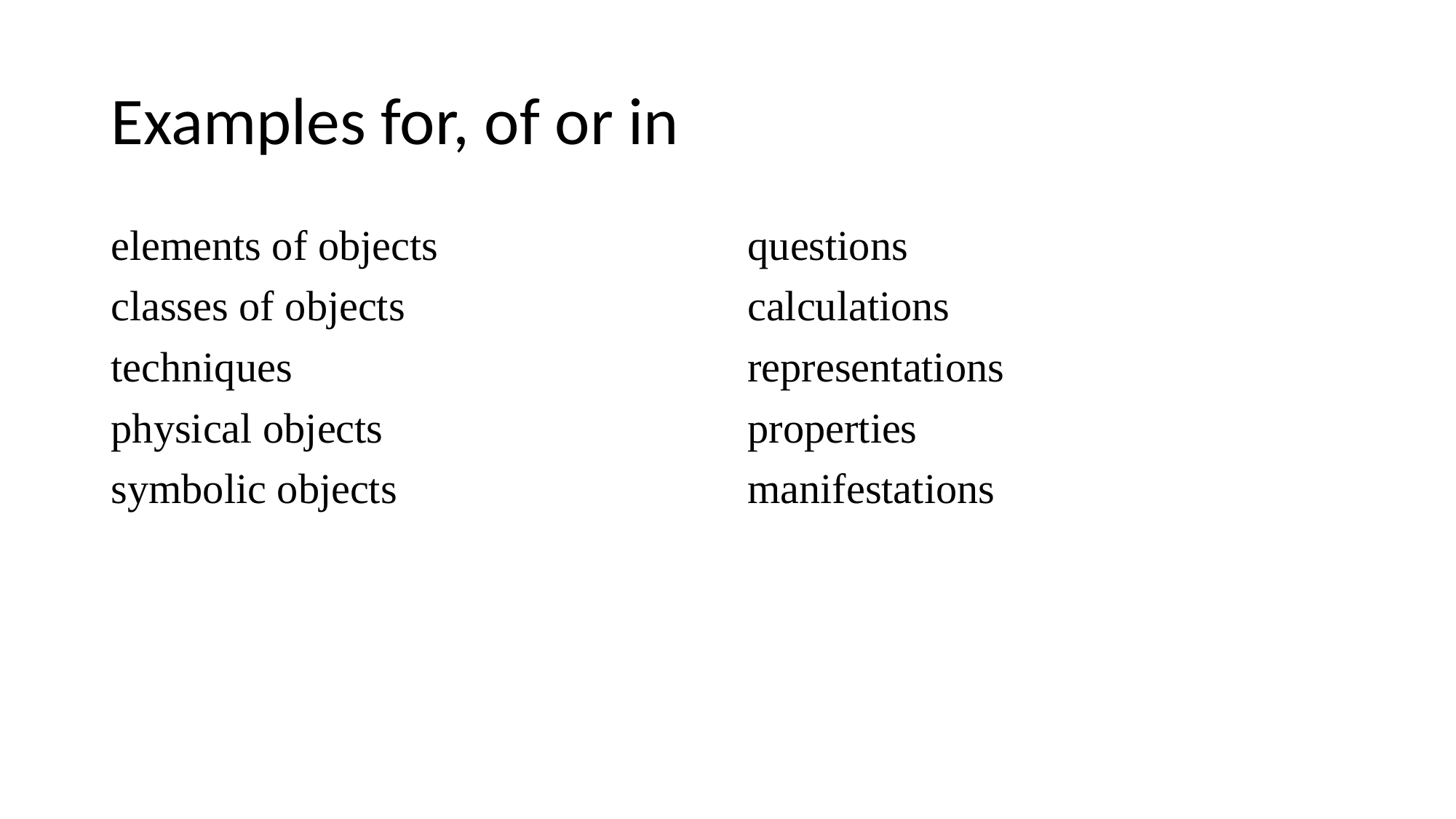

# Examples for, of or in
elements of objects
classes of objects
techniques
physical objects
symbolic objects

questions
calculations
representations
properties
manifestations